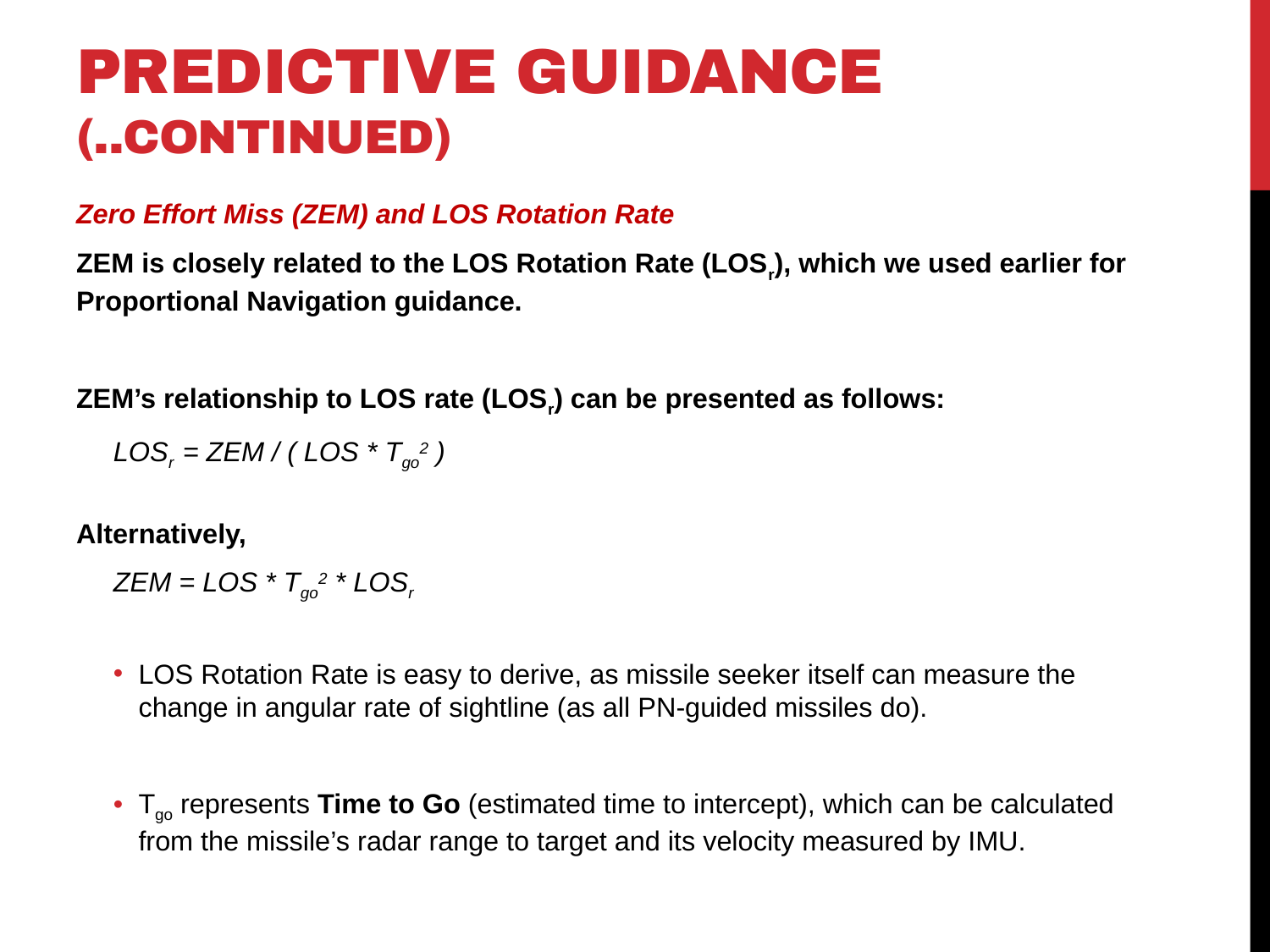

# PREDICTIVE GUIDANCE (..continued)
Zero Effort Miss (ZEM) and LOS Rotation Rate
ZEM is closely related to the LOS Rotation Rate (LOSr), which we used earlier for Proportional Navigation guidance.

ZEM’s relationship to LOS rate (LOSr) can be presented as follows:
LOSr  = ZEM / ( LOS * Tgo2 )

Alternatively,
ZEM = LOS * Tgo2 * LOSr

LOS Rotation Rate is easy to derive, as missile seeker itself can measure the change in angular rate of sightline (as all PN-guided missiles do).

Tgo represents Time to Go (estimated time to intercept), which can be calculated from the missile’s radar range to target and its velocity measured by IMU.